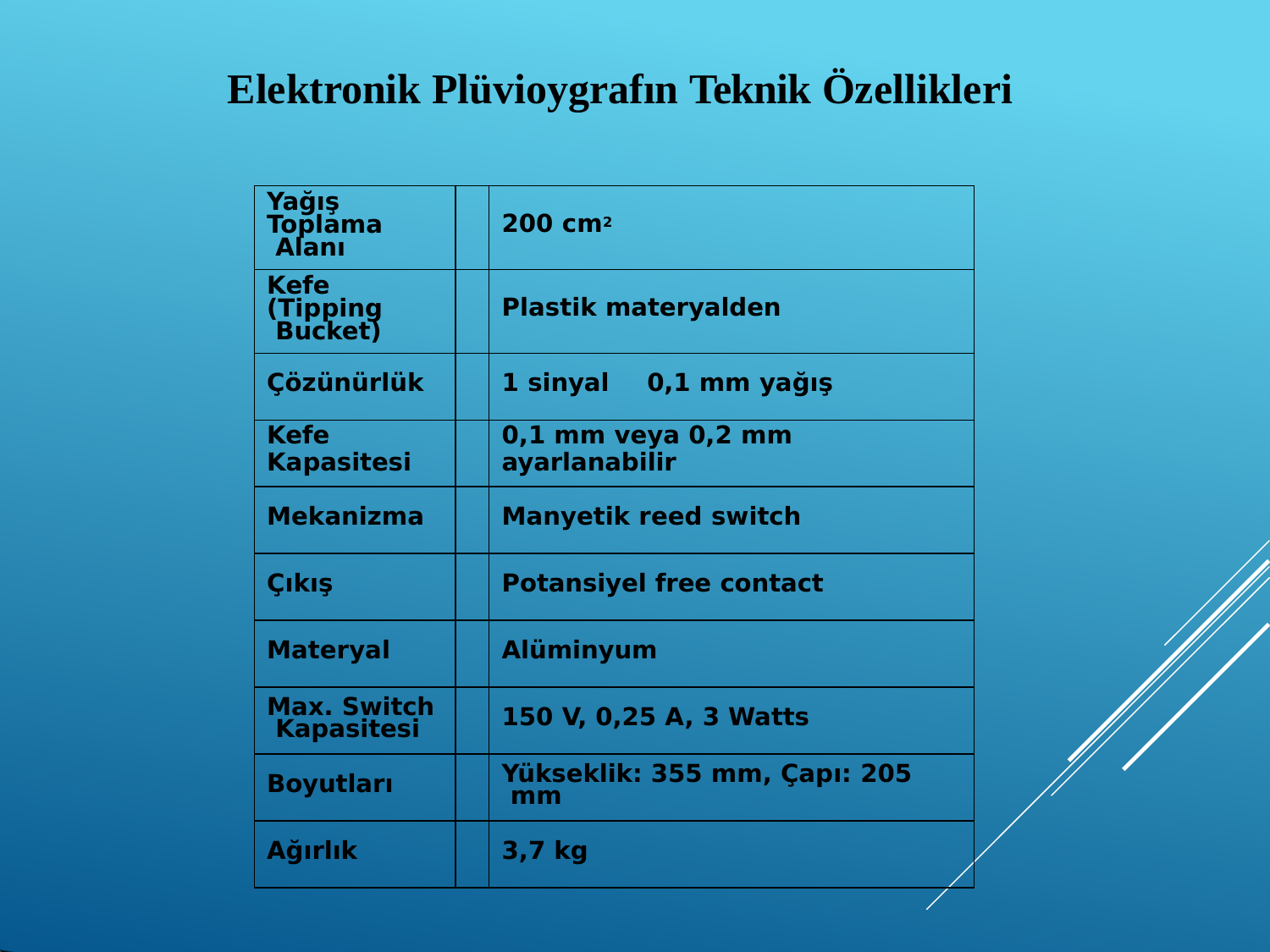

# Elektronik Plüvioygrafın Teknik Özellikleri
| Yağış Toplama Alanı |  | 200 cm2 |
| --- | --- | --- |
| Kefe (Tipping Bucket) |  | Plastik materyalden |
| Çözünürlük |  | 1 sinyal 0,1 mm yağış |
| Kefe Kapasitesi |  | 0,1 mm veya 0,2 mm ayarlanabilir |
| Mekanizma |  | Manyetik reed switch |
| Çıkış |  | Potansiyel free contact |
| Materyal |  | Alüminyum |
| Max. Switch Kapasitesi |  | 150 V, 0,25 A, 3 Watts |
| Boyutları |  | Yükseklik: 355 mm, Çapı: 205 mm |
| Ağırlık |  | 3,7 kg |